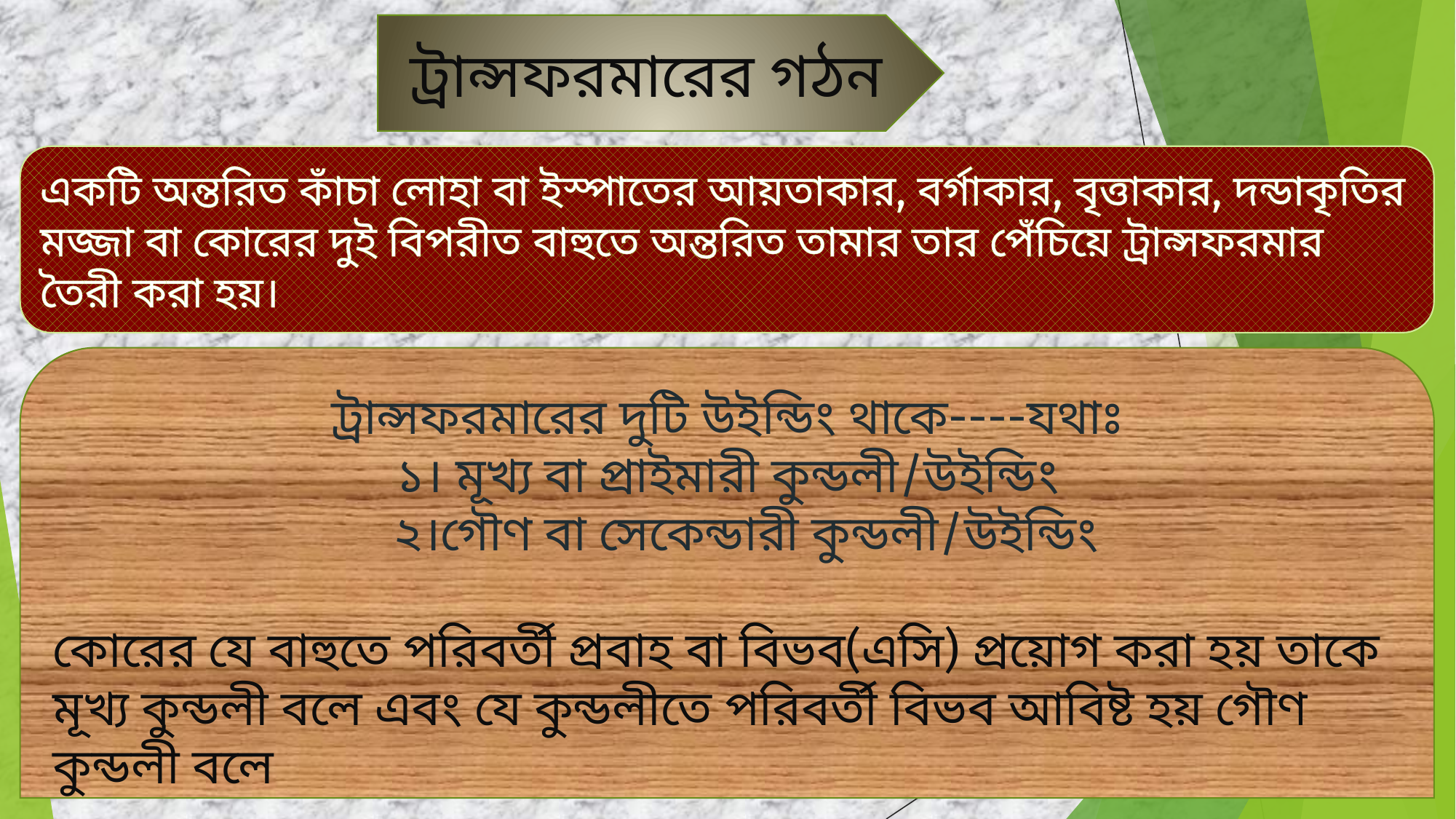

ট্রান্সফরমারের গঠন
একটি অন্তরিত কাঁচা লোহা বা ইস্পাতের আয়তাকার, বর্গাকার, বৃত্তাকার, দন্ডাকৃতির মজ্জা বা কোরের দুই বিপরীত বাহুতে অন্তরিত তামার তার পেঁচিয়ে ট্রান্সফরমার তৈরী করা হয়।

ট্রান্সফরমারের দুটি উইন্ডিং থাকে----যথাঃ
১। মূখ্য বা প্রাইমারী কুন্ডলী/উইন্ডিং
   ২।গৌণ বা সেকেন্ডারী কুন্ডলী/উইন্ডিং

কোরের যে বাহুতে পরিবর্তী প্রবাহ বা বিভব(এসি) প্রয়োগ করা হয় তাকে মূখ্য কুন্ডলী বলে এবং যে কুন্ডলীতে পরিবর্তী বিভব আবিষ্ট হয় গৌণ কুন্ডলী বলে